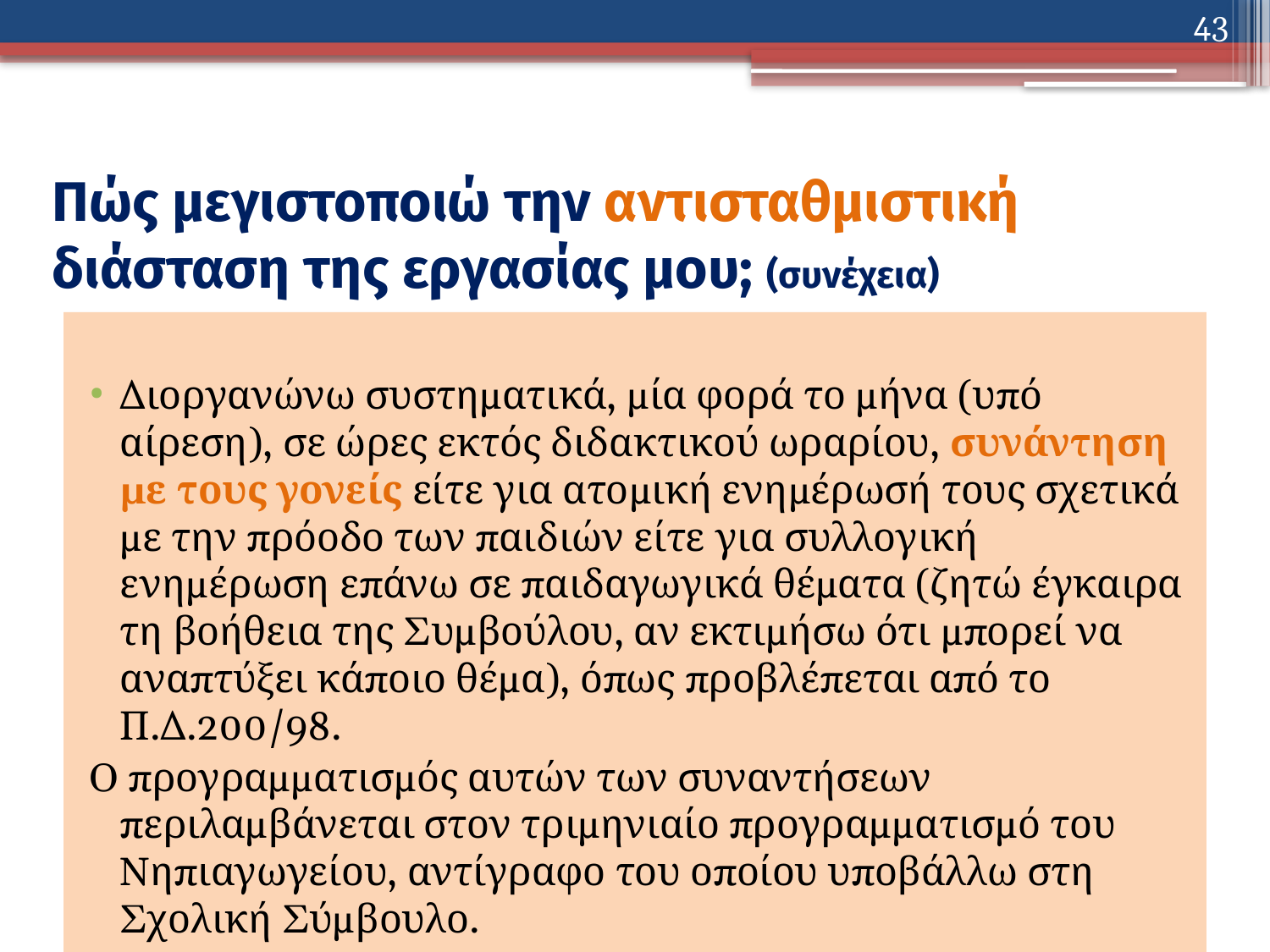

43
# Πώς μεγιστοποιώ την αντισταθμιστική διάσταση της εργασίας μου; (συνέχεια)

Διοργανώνω συστηματικά, μία φορά το μήνα (υπό αίρεση), σε ώρες εκτός διδακτικού ωραρίου, συνάντηση με τους γονείς είτε για ατομική ενημέρωσή τους σχετικά με την πρόοδο των παιδιών είτε για συλλογική ενημέρωση επάνω σε παιδαγωγικά θέματα (ζητώ έγκαιρα τη βοήθεια της Συμβούλου, αν εκτιμήσω ότι μπορεί να αναπτύξει κάποιο θέμα), όπως προβλέπεται από το Π.Δ.200/98.
Ο προγραμματισμός αυτών των συναντήσεων περιλαμβάνεται στον τριμηνιαίο προγραμματισμό του Νηπιαγωγείου, αντίγραφο του οποίου υποβάλλω στη Σχολική Σύμβουλο.